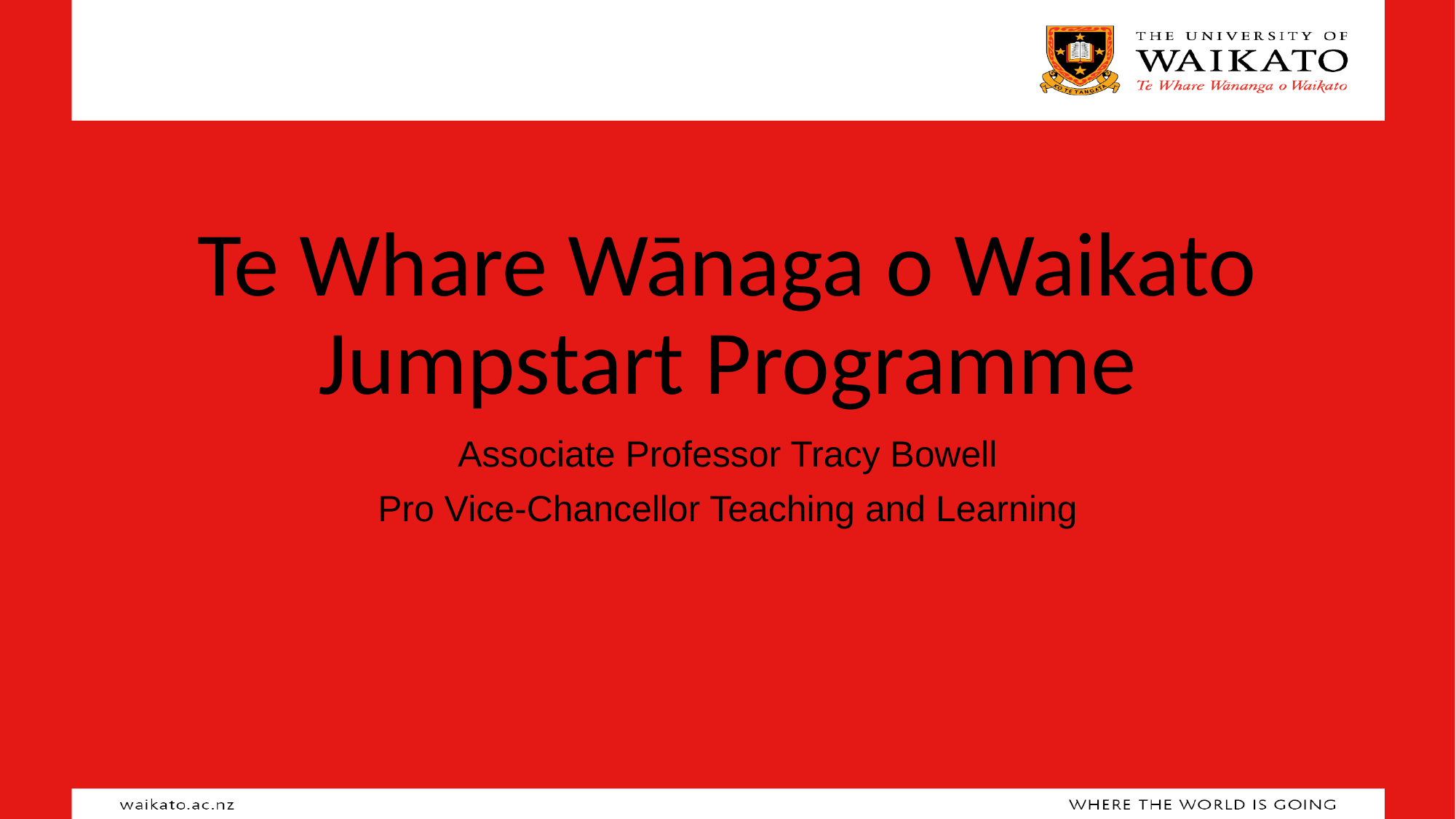

# Te Whare Wānaga o Waikato Jumpstart Programme
Associate Professor Tracy Bowell
Pro Vice-Chancellor Teaching and Learning